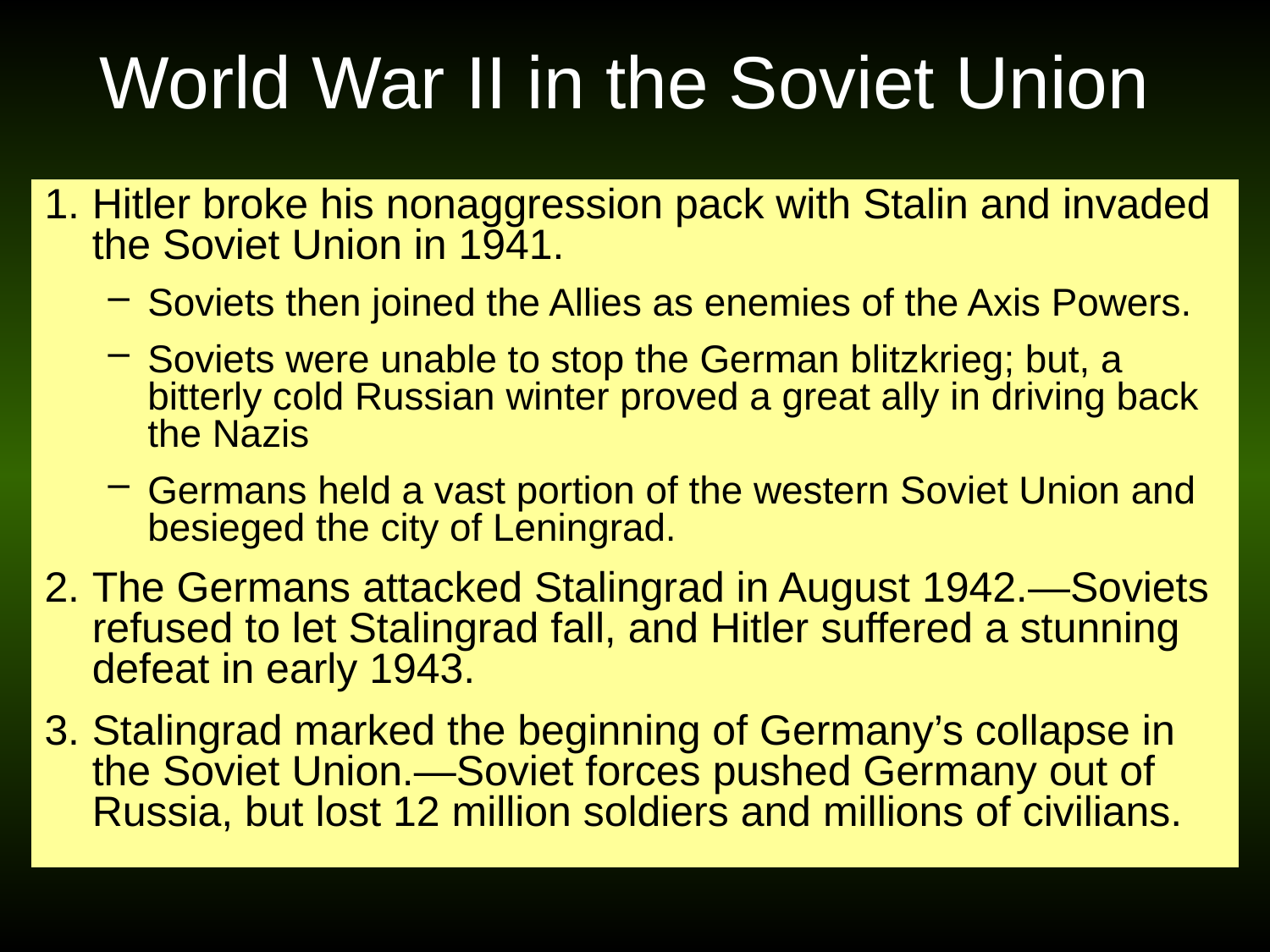

# World War II in the Soviet Union
Hitler broke his nonaggression pack with Stalin and invaded the Soviet Union in 1941.
Soviets then joined the Allies as enemies of the Axis Powers.
Soviets were unable to stop the German blitzkrieg; but, a  bitterly cold Russian winter proved a great ally in driving back the Nazis
Germans held a vast portion of the western Soviet Union and besieged the city of Leningrad.
The Germans attacked Stalingrad in August 1942.—Soviets refused to let Stalingrad fall, and Hitler suffered a stunning defeat in early 1943.
Stalingrad marked the beginning of Germany’s collapse in the Soviet Union.—Soviet forces pushed Germany out of Russia, but lost 12 million soldiers and millions of civilians.